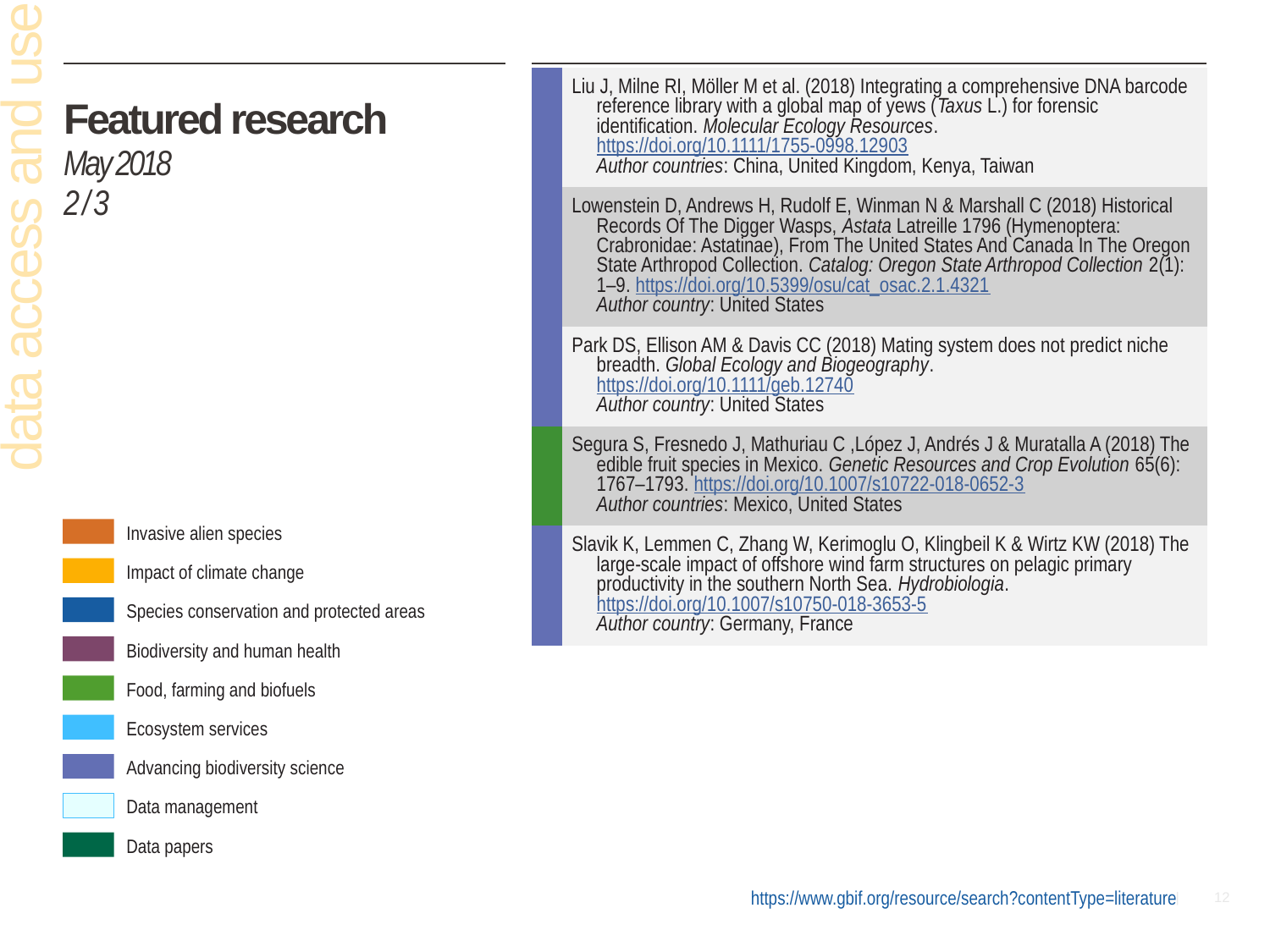

|  | Liu J, Milne RI, Möller M et al. (2018) Integrating a comprehensive DNA barcode reference library with a global map of yews (Taxus L.) for forensic identification. Molecular Ecology Resources. https://doi.org/10.1111/1755-0998.12903 Author countries: China, United Kingdom, Kenya, Taiwan |
| --- | --- |
|  | Lowenstein D, Andrews H, Rudolf E, Winman N & Marshall C (2018) Historical Records Of The Digger Wasps, Astata Latreille 1796 (Hymenoptera: Crabronidae: Astatinae), From The United States And Canada In The Oregon State Arthropod Collection. Catalog: Oregon State Arthropod Collection 2(1): 1–9. https://doi.org/10.5399/osu/cat\_osac.2.1.4321 Author country: United States |
|  | Park DS, Ellison AM & Davis CC (2018) Mating system does not predict niche breadth. Global Ecology and Biogeography. https://doi.org/10.1111/geb.12740 Author country: United States |
|  | Segura S, Fresnedo J, Mathuriau C ,López J, Andrés J & Muratalla A (2018) The edible fruit species in Mexico. Genetic Resources and Crop Evolution 65(6): 1767–1793. https://doi.org/10.1007/s10722-018-0652-3 Author countries: Mexico, United States |
|  | Slavik K, Lemmen C, Zhang W, Kerimoglu O, Klingbeil K & Wirtz KW (2018) The large-scale impact of offshore wind farm structures on pelagic primary productivity in the southern North Sea. Hydrobiologia. https://doi.org/10.1007/s10750-018-3653-5 Author country: Germany, France |
# Featured research May 2018 2 / 3
data access and use

Invasive alien species
Impact of climate change
Species conservation and protected areas
Biodiversity and human health
Food, farming and biofuels
Ecosystem services
Advancing biodiversity science
Data management
Data papers

https://www.gbif.org/resource/search?contentType=literature